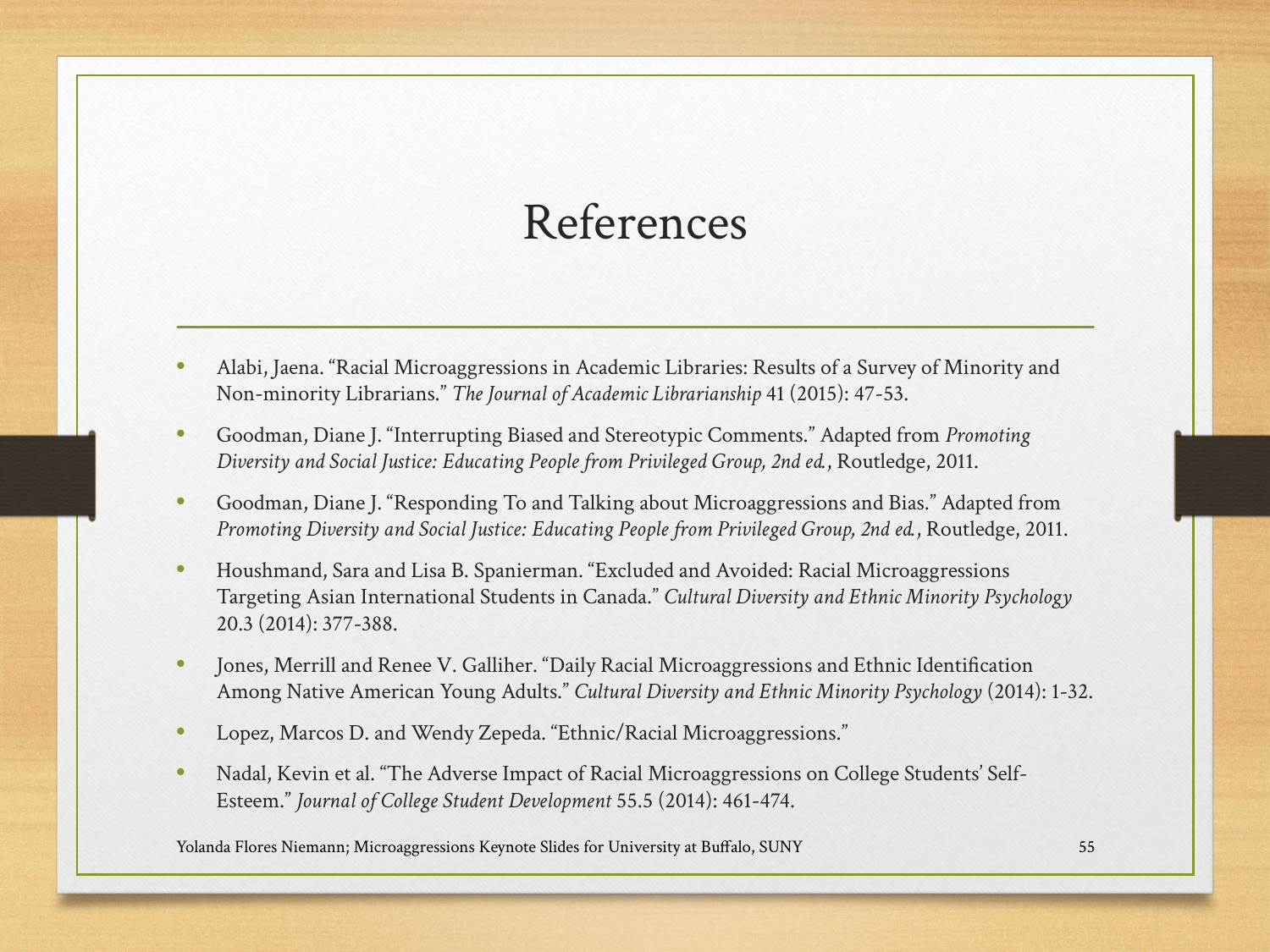

# References
Alabi, Jaena. “Racial Microaggressions in Academic Libraries: Results of a Survey of Minority and Non-minority Librarians.” The Journal of Academic Librarianship 41 (2015): 47-53.
Goodman, Diane J. “Interrupting Biased and Stereotypic Comments.” Adapted from Promoting Diversity and Social Justice: Educating People from Privileged Group, 2nd ed., Routledge, 2011.
Goodman, Diane J. “Responding To and Talking about Microaggressions and Bias.” Adapted from Promoting Diversity and Social Justice: Educating People from Privileged Group, 2nd ed., Routledge, 2011.
Houshmand, Sara and Lisa B. Spanierman. “Excluded and Avoided: Racial Microaggressions Targeting Asian International Students in Canada.” Cultural Diversity and Ethnic Minority Psychology 20.3 (2014): 377-388.
Jones, Merrill and Renee V. Galliher. “Daily Racial Microaggressions and Ethnic Identification Among Native American Young Adults.” Cultural Diversity and Ethnic Minority Psychology (2014): 1-32.
Lopez, Marcos D. and Wendy Zepeda. “Ethnic/Racial Microaggressions.”
Nadal, Kevin et al. “The Adverse Impact of Racial Microaggressions on College Students’ Self-Esteem.” Journal of College Student Development 55.5 (2014): 461-474.

Yolanda Flores Niemann; Microaggressions Keynote Slides for University at Buffalo, SUNY
55